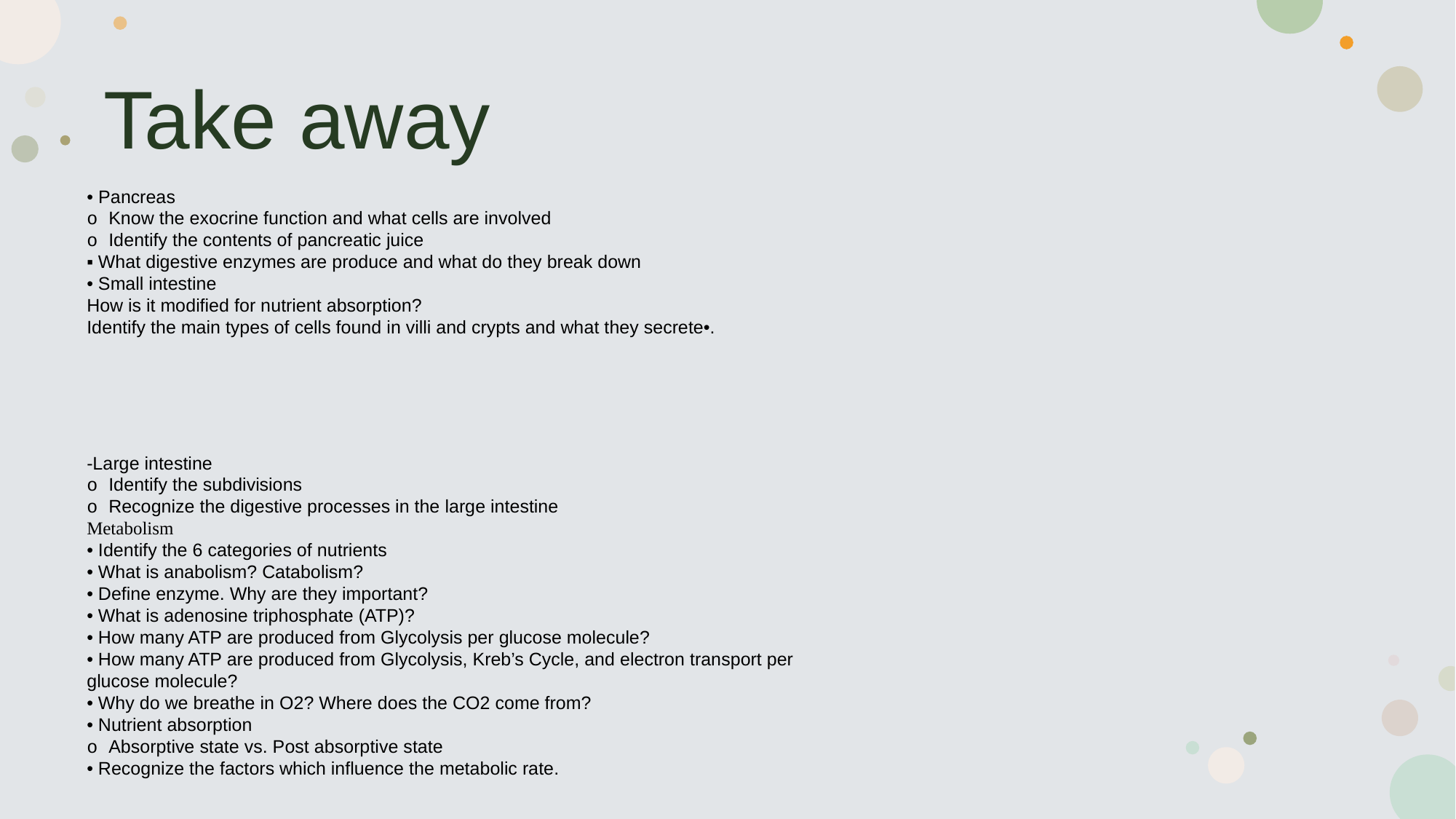

# Take away
• Pancreas
o Know the exocrine function and what cells are involved
o Identify the contents of pancreatic juice
▪ What digestive enzymes are produce and what do they break down
• Small intestine
How is it modified for nutrient absorption?
Identify the main types of cells found in villi and crypts and what they secrete•.
-Large intestine
o Identify the subdivisions
o Recognize the digestive processes in the large intestine
Metabolism
• Identify the 6 categories of nutrients
• What is anabolism? Catabolism?
• Define enzyme. Why are they important?
• What is adenosine triphosphate (ATP)?
• How many ATP are produced from Glycolysis per glucose molecule?
• How many ATP are produced from Glycolysis, Kreb’s Cycle, and electron transport per
glucose molecule?
• Why do we breathe in O2? Where does the CO2 come from?
• Nutrient absorption
o Absorptive state vs. Post absorptive state
• Recognize the factors which influence the metabolic rate.